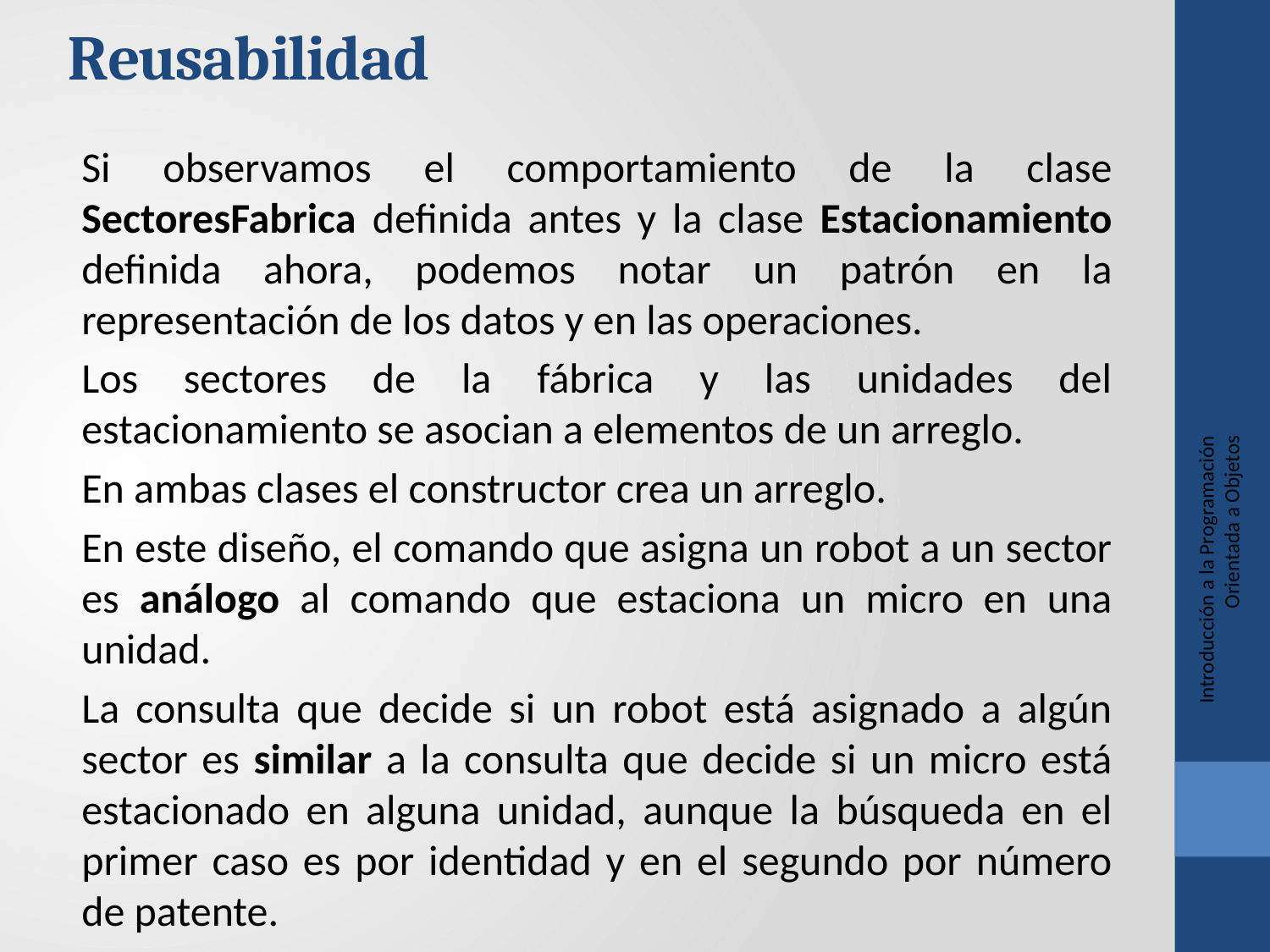

Reusabilidad
Si observamos el comportamiento de la clase SectoresFabrica definida antes y la clase Estacionamiento definida ahora, podemos notar un patrón en la representación de los datos y en las operaciones.
Los sectores de la fábrica y las unidades del estacionamiento se asocian a elementos de un arreglo.
En ambas clases el constructor crea un arreglo.
En este diseño, el comando que asigna un robot a un sector es análogo al comando que estaciona un micro en una unidad.
La consulta que decide si un robot está asignado a algún sector es similar a la consulta que decide si un micro está estacionado en alguna unidad, aunque la búsqueda en el primer caso es por identidad y en el segundo por número de patente.
Introducción a la Programación Orientada a Objetos